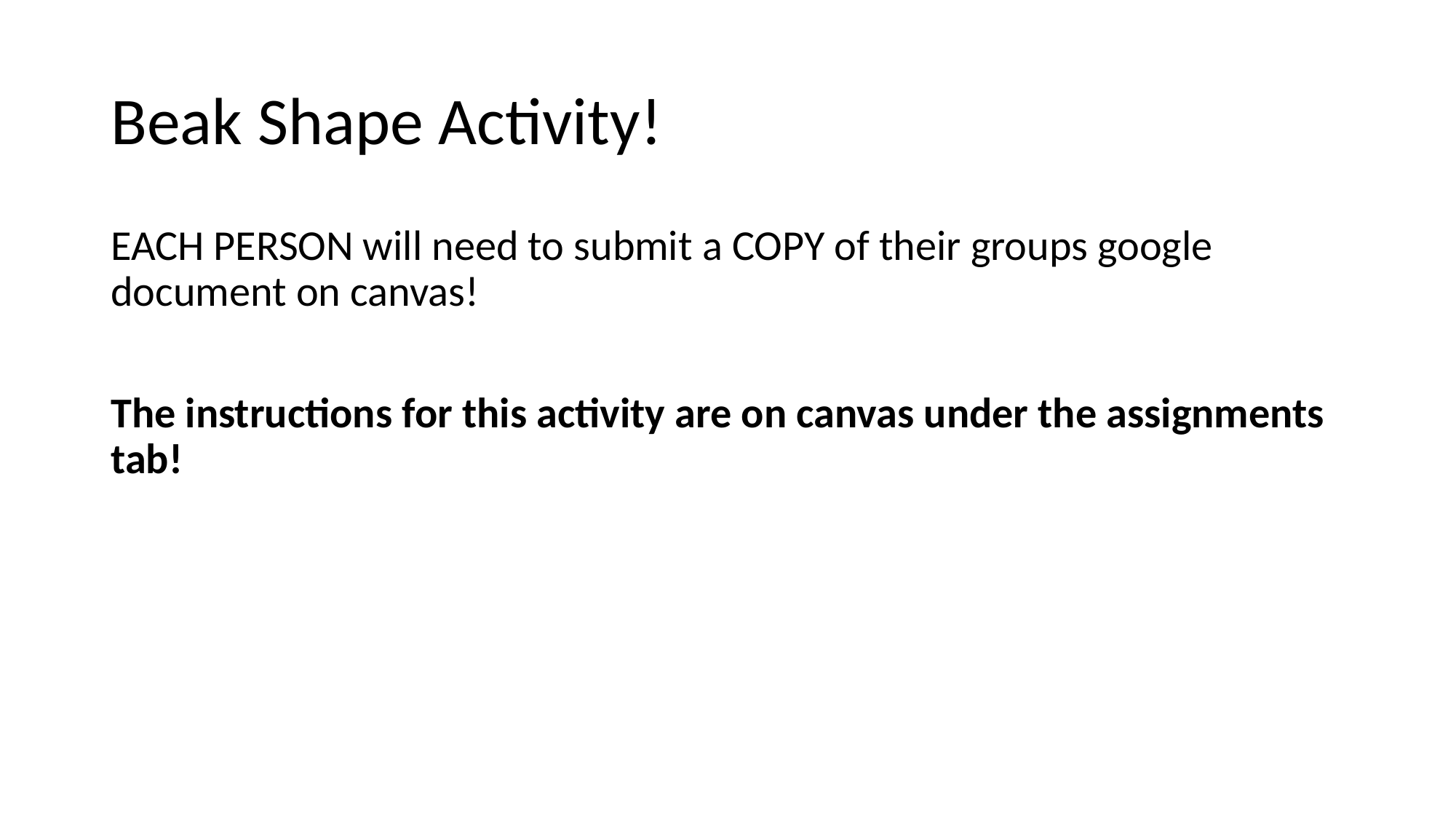

# Beak Shape Activity!
EACH PERSON will need to submit a COPY of their groups google document on canvas!

The instructions for this activity are on canvas under the assignments tab!